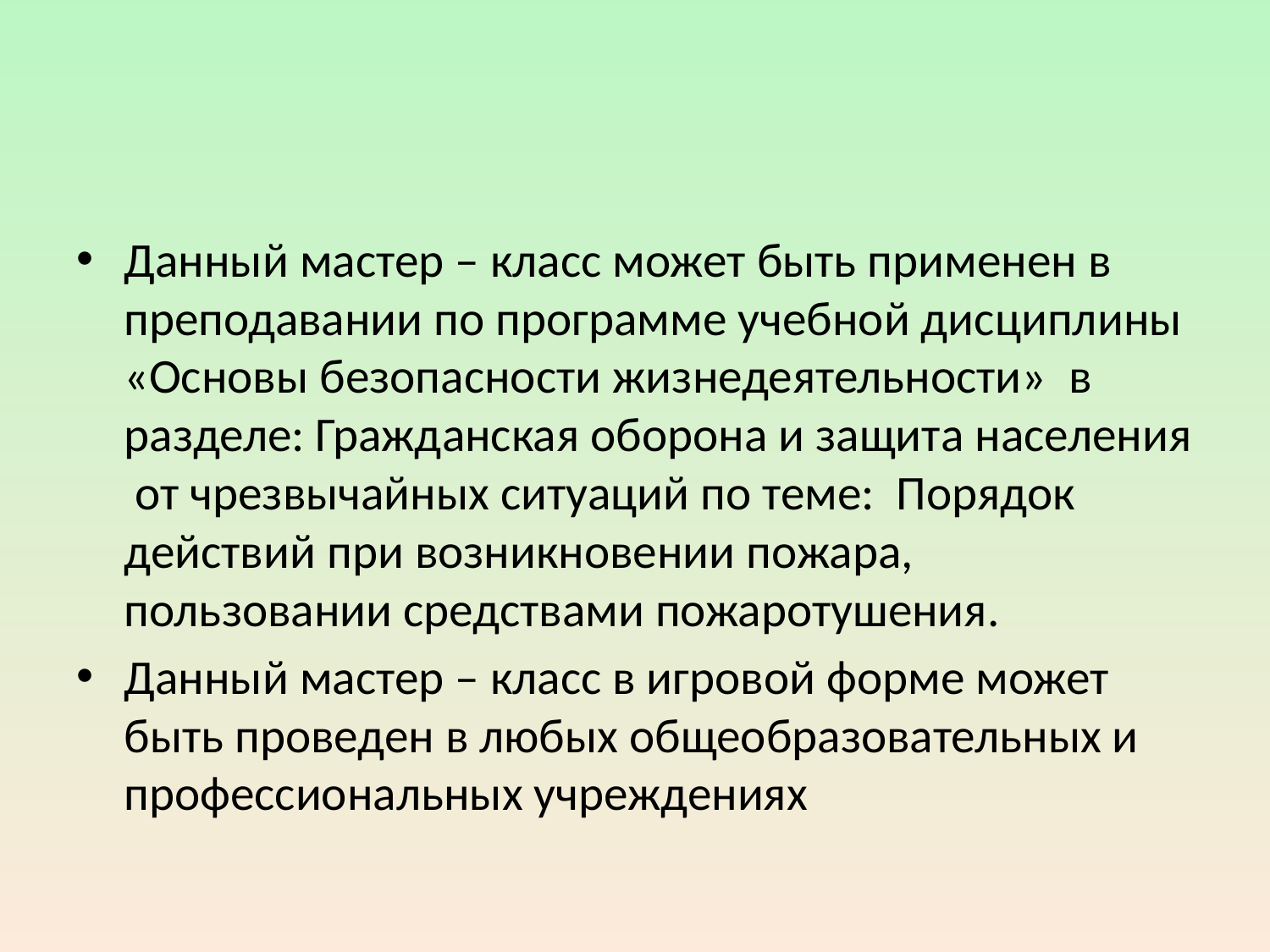

#
Данный мастер – класс может быть применен в преподавании по программе учебной дисциплины «Основы безопасности жизнедеятельности»  в разделе: Гражданская оборона и защита населения  от чрезвычайных ситуаций по теме:  Порядок действий при возникновении пожара, пользовании средствами пожаротушения.
Данный мастер – класс в игровой форме может быть проведен в любых общеобразовательных и профессиональных учреждениях